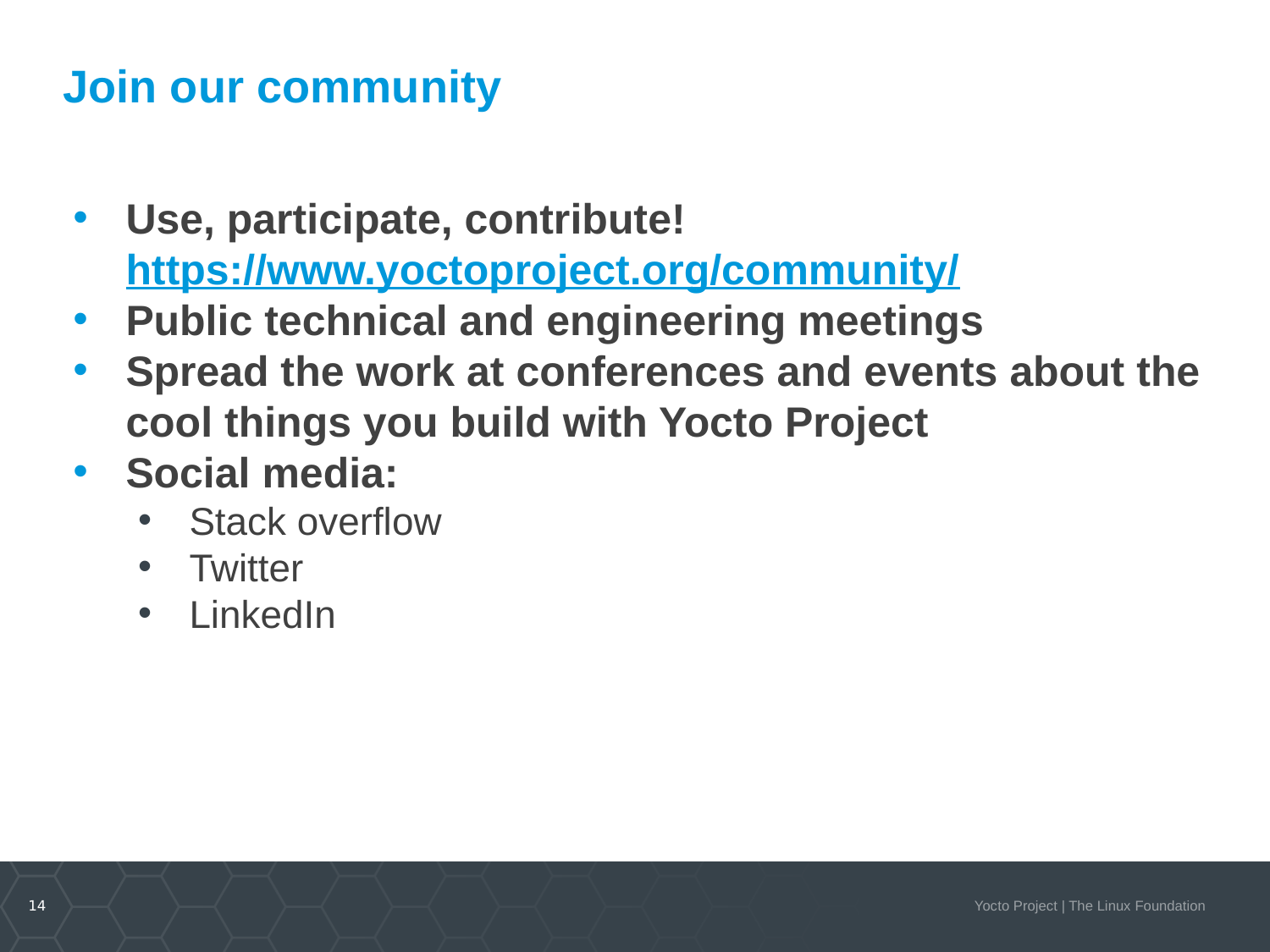

# Join our community
Use, participate, contribute!
https://www.yoctoproject.org/community/
Public technical and engineering meetings
Spread the work at conferences and events about the cool things you build with Yocto Project
Social media:
Stack overflow
Twitter
LinkedIn